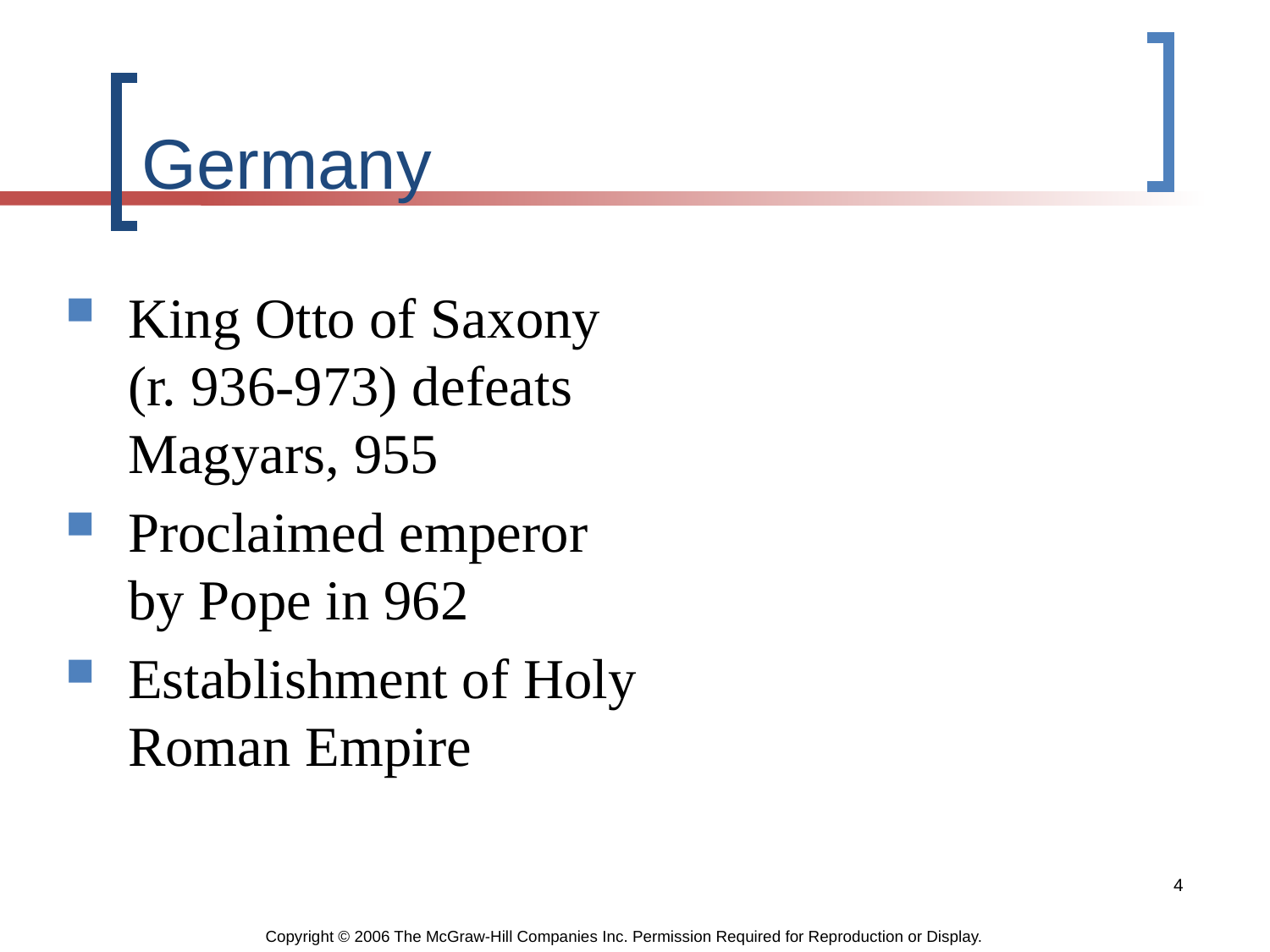

# Germany
King Otto of Saxony (r. 936-973) defeats Magyars, 955
Proclaimed emperor by Pope in 962
Establishment of Holy Roman Empire

4